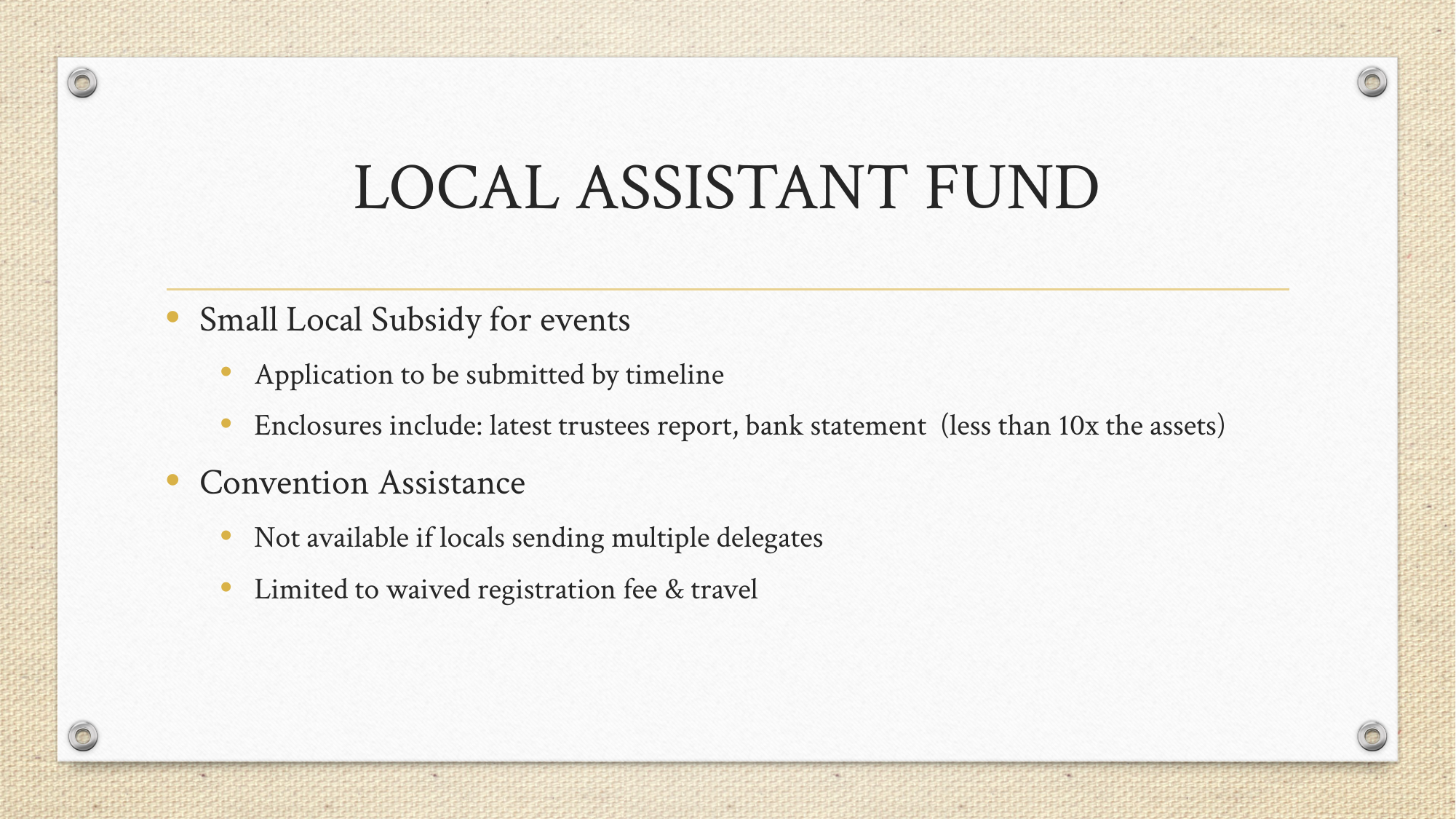

# LOCAL ASSISTANT FUND
Small Local Subsidy for events
Application to be submitted by timeline
Enclosures include: latest trustees report, bank statement  (less than 10x the assets)
Convention Assistance
Not available if locals sending multiple delegates
Limited to waived registration fee & travel